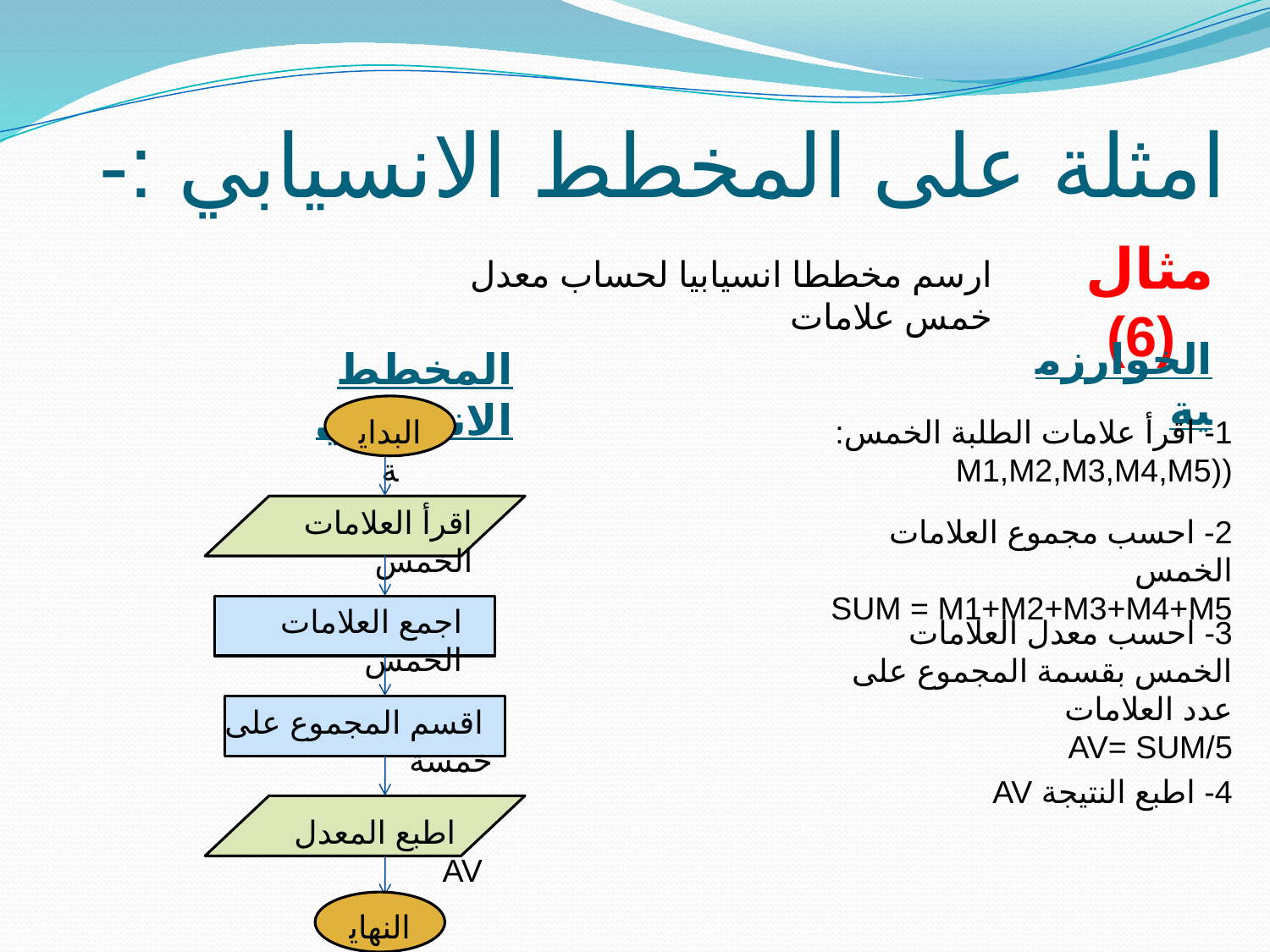

# امثلة على المخطط الانسيابي :-
مثال (6)
ارسم مخططا انسيابيا لحساب معدل خمس علامات
الخوارزمية
المخطط الانسيابي

البداية
1- اقرأ علامات الطلبة الخمس: ((M1,M2,M3,M4,M5

اقرأ العلامات الخمس
2- احسب مجموع العلامات الخمس
SUM = M1+M2+M3+M4+M5

اجمع العلامات الخمس
3- احسب معدل العلامات الخمس بقسمة المجموع على عدد العلامات
AV= SUM/5
 اقسم المجموع على خمسة

4- اطبع النتيجة AV

   اطبع المعدل AV

النهاية